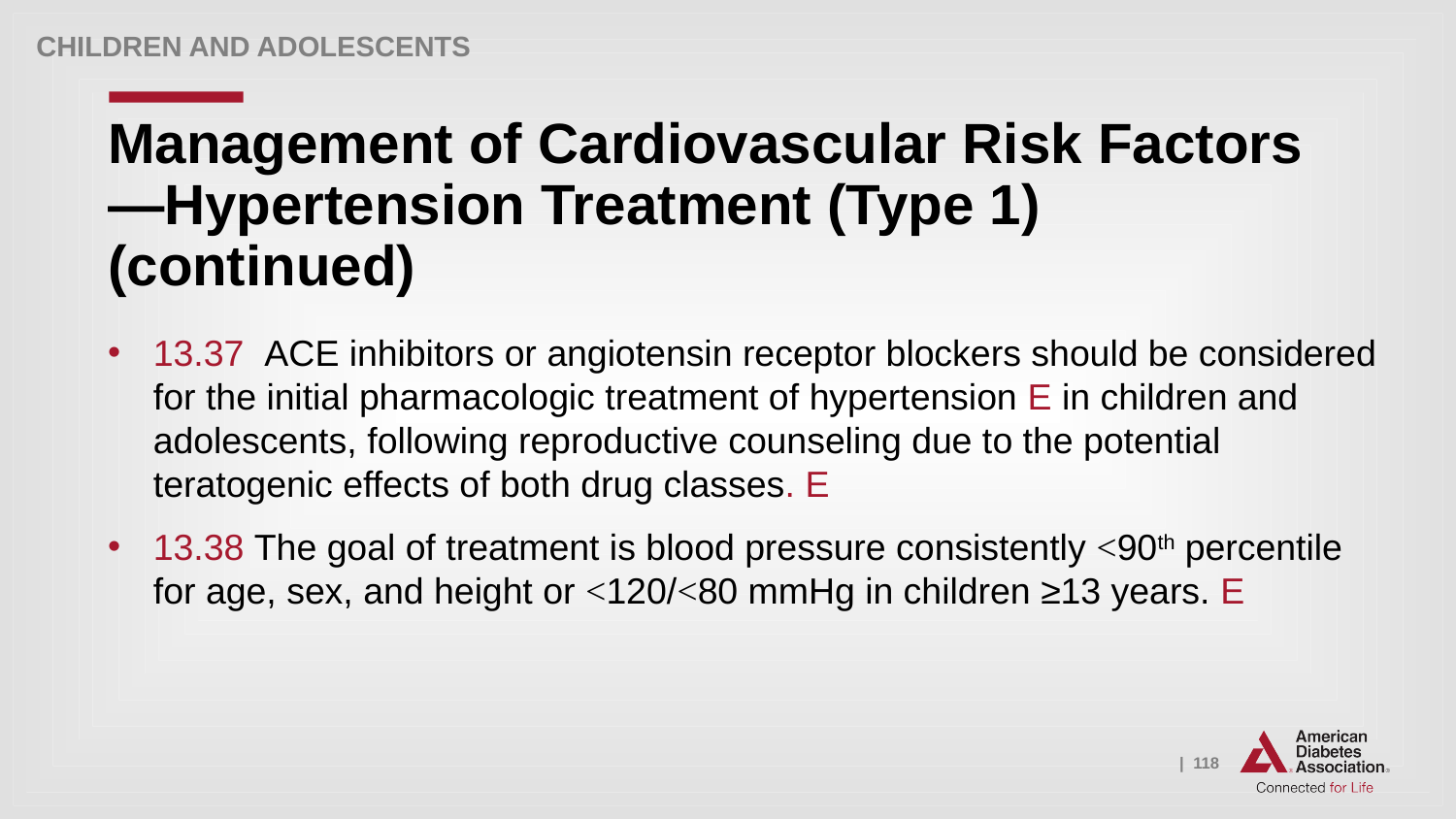

Children and adolescents
# Management of Cardiovascular Risk Factors—Hypertension Treatment (Type 1) (continued)
13.37  ACE inhibitors or angiotensin receptor blockers should be considered for the initial pharmacologic treatment of hypertension E in children and adolescents, following reproductive counseling due to the potential teratogenic effects of both drug classes. E
13.38 The goal of treatment is blood pressure consistently ˂90th percentile for age, sex, and height or ˂120/˂80 mmHg in children ≥13 years. E